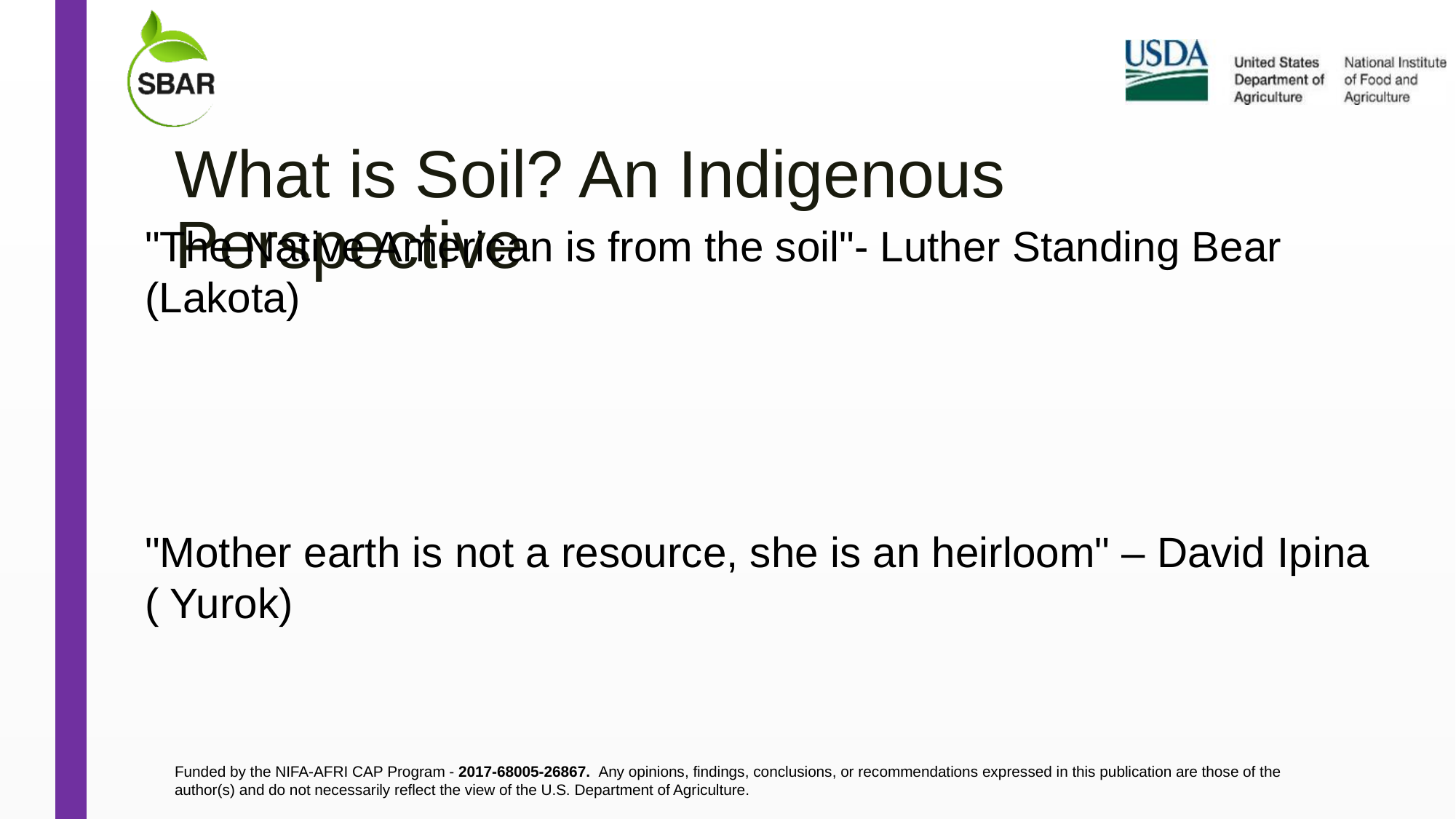

# What is Soil? An Indigenous Perspective
"The Native American is from the soil"- Luther Standing Bear (Lakota)

"Mother earth is not a resource, she is an heirloom" – David Ipina ( Yurok)